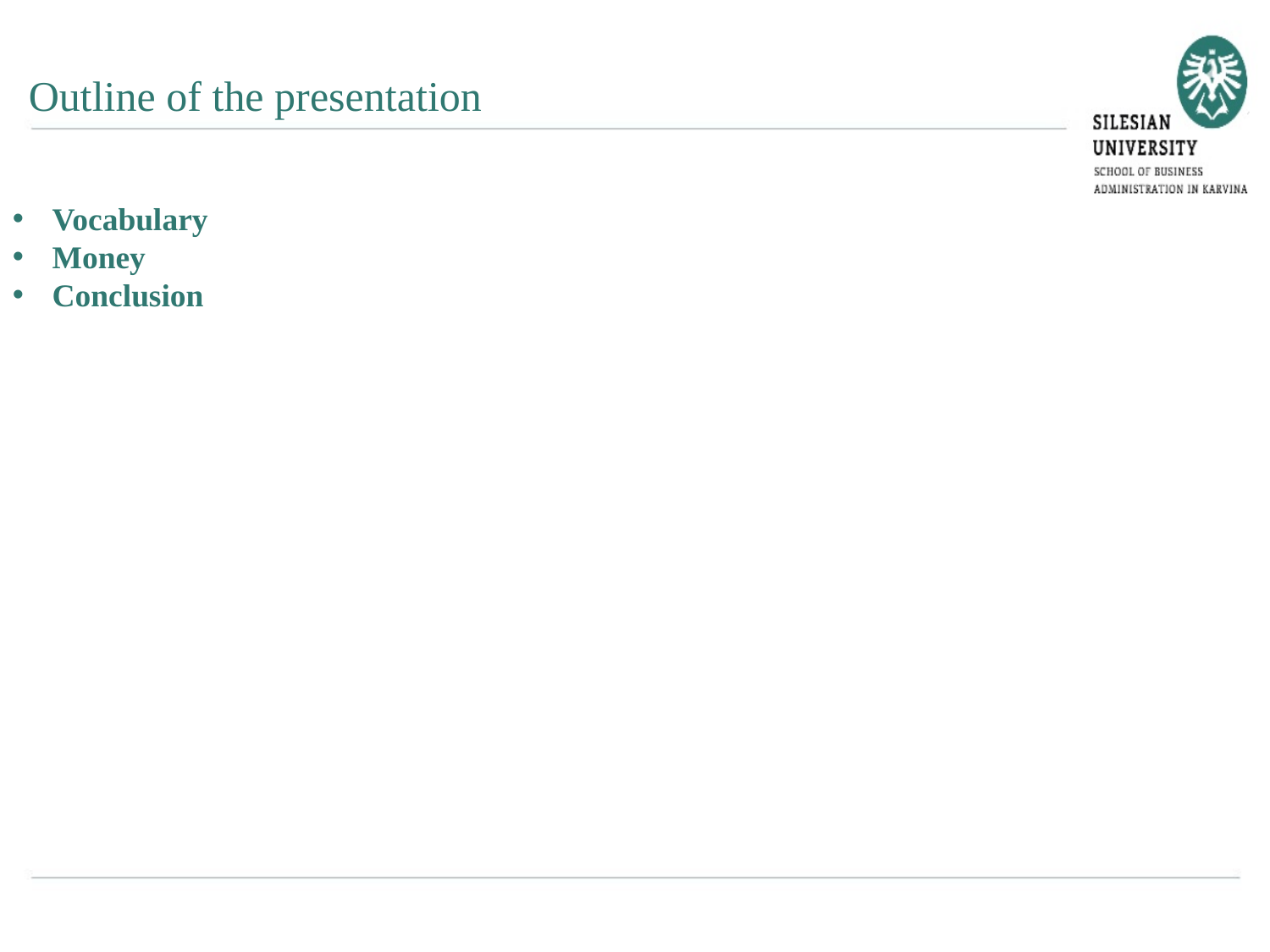

Outline of the presentation
Vocabulary
Money
Conclusion